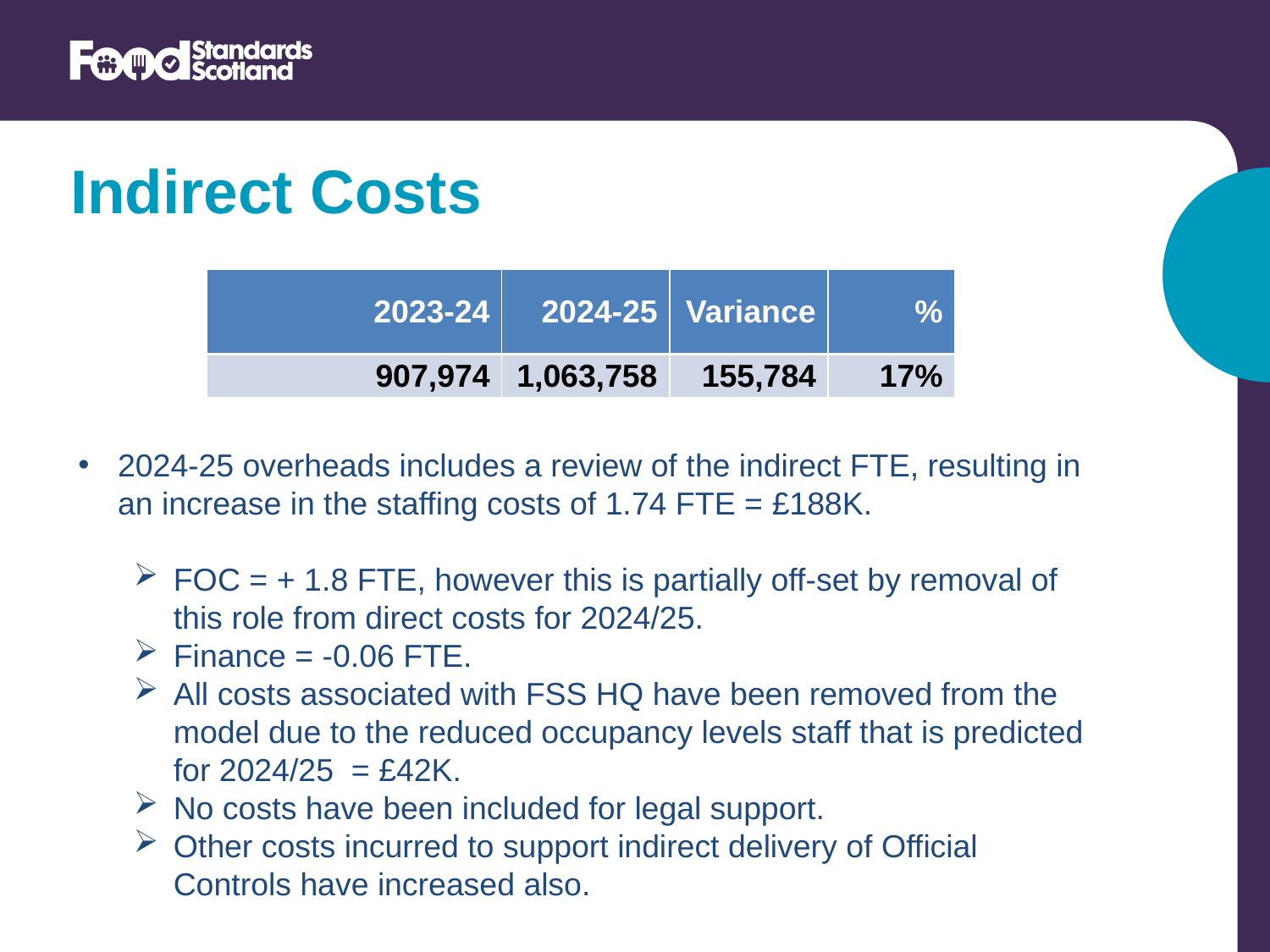

Indirect Costs
| 2023-24 | 2024-25 | Variance | % |
| --- | --- | --- | --- |
| 907,974 | 1,063,758 | 155,784 | 17% |
2024-25 overheads includes a review of the indirect FTE, resulting in an increase in the staffing costs of 1.74 FTE = £188K.

FOC = + 1.8 FTE, however this is partially off-set by removal of this role from direct costs for 2024/25.
Finance = -0.06 FTE.
All costs associated with FSS HQ have been removed from the model due to the reduced occupancy levels staff that is predicted for 2024/25  = £42K.
No costs have been included for legal support.
Other costs incurred to support indirect delivery of Official Controls have increased also.